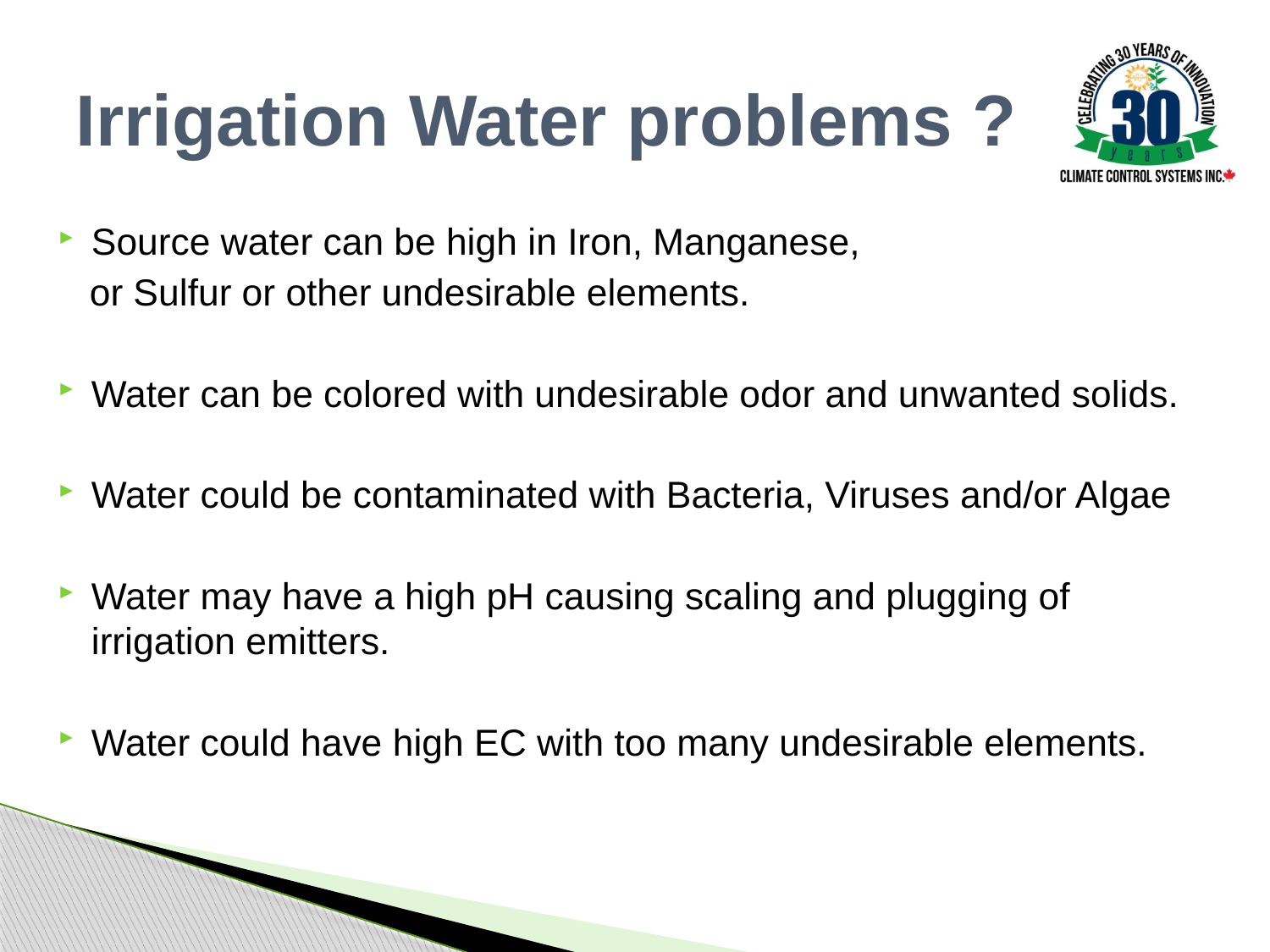

# Irrigation Water problems ?
Source water can be high in Iron, Manganese,
   or Sulfur or other undesirable elements.

Water can be colored with undesirable odor and unwanted solids.

Water could be contaminated with Bacteria, Viruses and/or Algae

Water may have a high pH causing scaling and plugging of irrigation emitters.

Water could have high EC with too many undesirable elements.